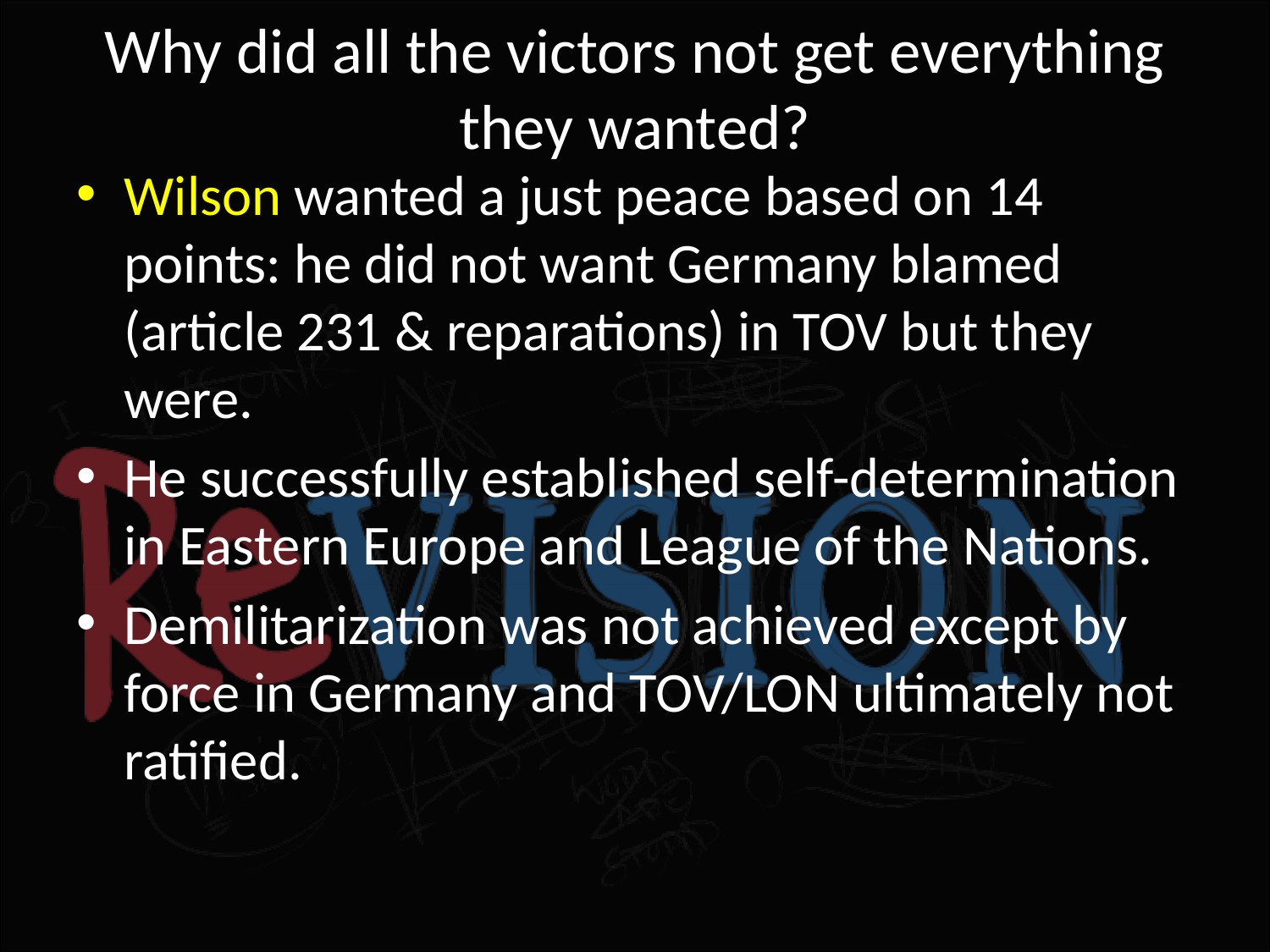

# Why did all the victors not get everything they wanted?
Wilson wanted a just peace based on 14 points: he did not want Germany blamed (article 231 & reparations) in TOV but they were.
He successfully established self-determination in Eastern Europe and League of the Nations.
Demilitarization was not achieved except by force in Germany and TOV/LON ultimately not ratified.